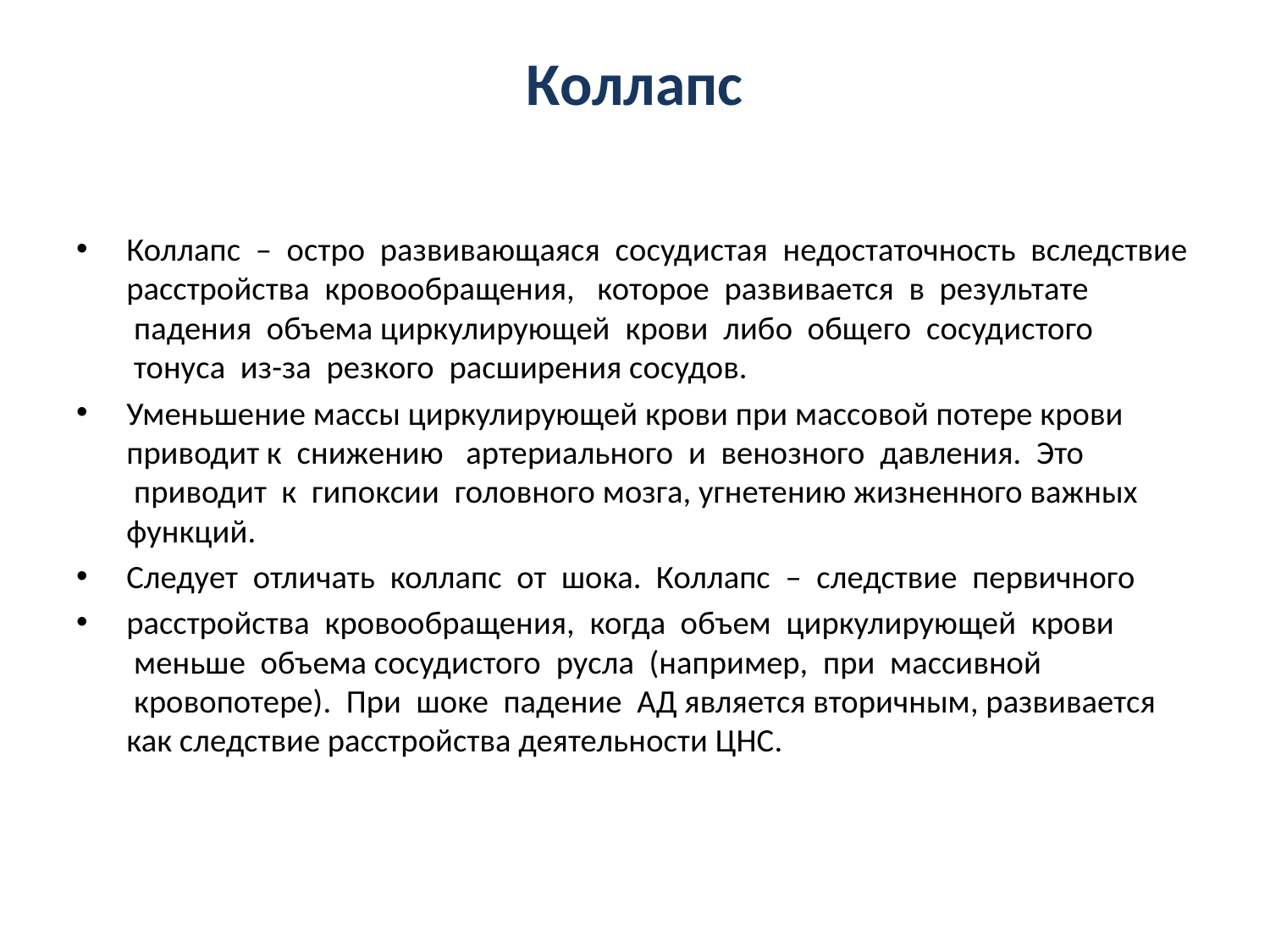

# Коллапс
Коллапс  –  остро  развивающаяся  сосудистая  недостаточность  вследствие расстройства  кровообращения,   которое  развивается  в  результате  падения  объема циркулирующей  крови  либо  общего  сосудистого  тонуса  из-за  резкого  расширения сосудов.
Уменьшение массы циркулирующей крови при массовой потере крови приводит к  снижению   артериального  и  венозного  давления.  Это  приводит  к  гипоксии  головного мозга, угнетению жизненного важных функций.
Следует  отличать  коллапс  от  шока.  Коллапс  –  следствие  первичного
расстройства  кровообращения,  когда  объем  циркулирующей  крови  меньше  объема сосудистого  русла  (например,  при  массивной  кровопотере).  При  шоке  падение  АД является вторичным, развивается как следствие расстройства деятельности ЦНС.